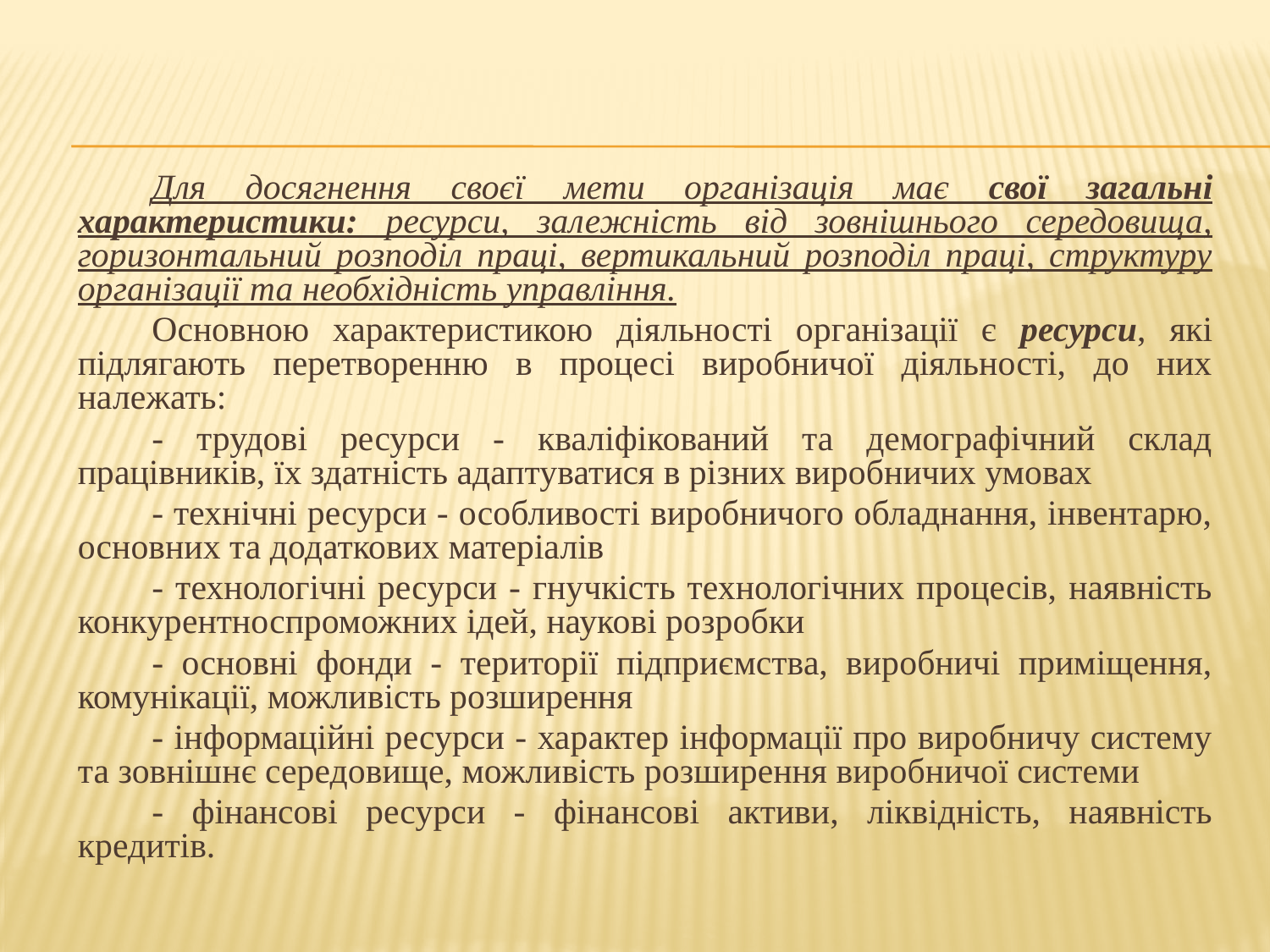

Для досягнення своєї мети організація має свої загальні характеристики: ресурси, залежність від зовнішнього середовища, горизонтальний розподіл праці, вертикальний розподіл праці, структуру організації та необхідність управління.
Основною характеристикою діяльності організації є ресурси, які підлягають перетворенню в процесі виробничої діяльності, до них належать:
- трудові ресурси - кваліфікований та демографічний склад працівників, їх здатність адаптуватися в різних виробничих умовах
- технічні ресурси - особливості виробничого обладнання, інвентарю, основних та додаткових матеріалів
- технологічні ресурси - гнучкість технологічних процесів, наявність конкурентноспроможних ідей, наукові розробки
- основні фонди - території підприємства, виробничі приміщення, комунікації, можливість розширення
- інформаційні ресурси - характер інформації про виробничу систему та зовнішнє середовище, можливість розширення виробничої системи
- фінансові ресурси - фінансові активи, ліквідність, наявність кредитів.